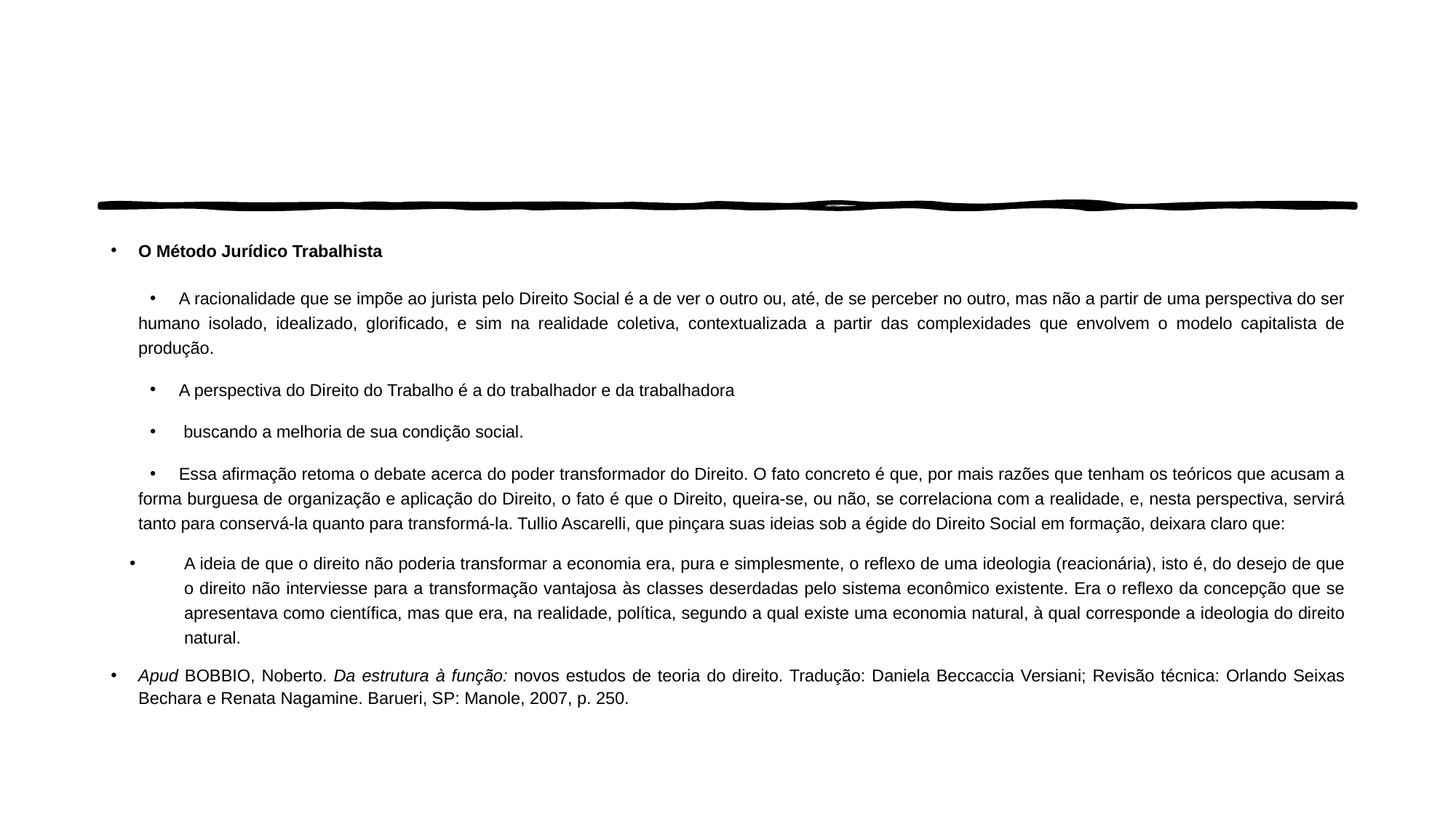

#
O Método Jurídico Trabalhista
A racionalidade que se impõe ao jurista pelo Direito Social é a de ver o outro ou, até, de se perceber no outro, mas não a partir de uma perspectiva do ser humano isolado, idealizado, glorificado, e sim na realidade coletiva, contextualizada a partir das complexidades que envolvem o modelo capitalista de produção.
A perspectiva do Direito do Trabalho é a do trabalhador e da trabalhadora
 buscando a melhoria de sua condição social.
Essa afirmação retoma o debate acerca do poder transformador do Direito. O fato concreto é que, por mais razões que tenham os teóricos que acusam a forma burguesa de organização e aplicação do Direito, o fato é que o Direito, queira-se, ou não, se correlaciona com a realidade, e, nesta perspectiva, servirá tanto para conservá-la quanto para transformá-la. Tullio Ascarelli, que pinçara suas ideias sob a égide do Direito Social em formação, deixara claro que:
A ideia de que o direito não poderia transformar a economia era, pura e simplesmente, o reflexo de uma ideologia (reacionária), isto é, do desejo de que o direito não interviesse para a transformação vantajosa às classes deserdadas pelo sistema econômico existente. Era o reflexo da concepção que se apresentava como científica, mas que era, na realidade, política, segundo a qual existe uma economia natural, à qual corresponde a ideologia do direito natural.
Apud BOBBIO, Noberto. Da estrutura à função: novos estudos de teoria do direito. Tradução: Daniela Beccaccia Versiani; Revisão técnica: Orlando Seixas Bechara e Renata Nagamine. Barueri, SP: Manole, 2007, p. 250.